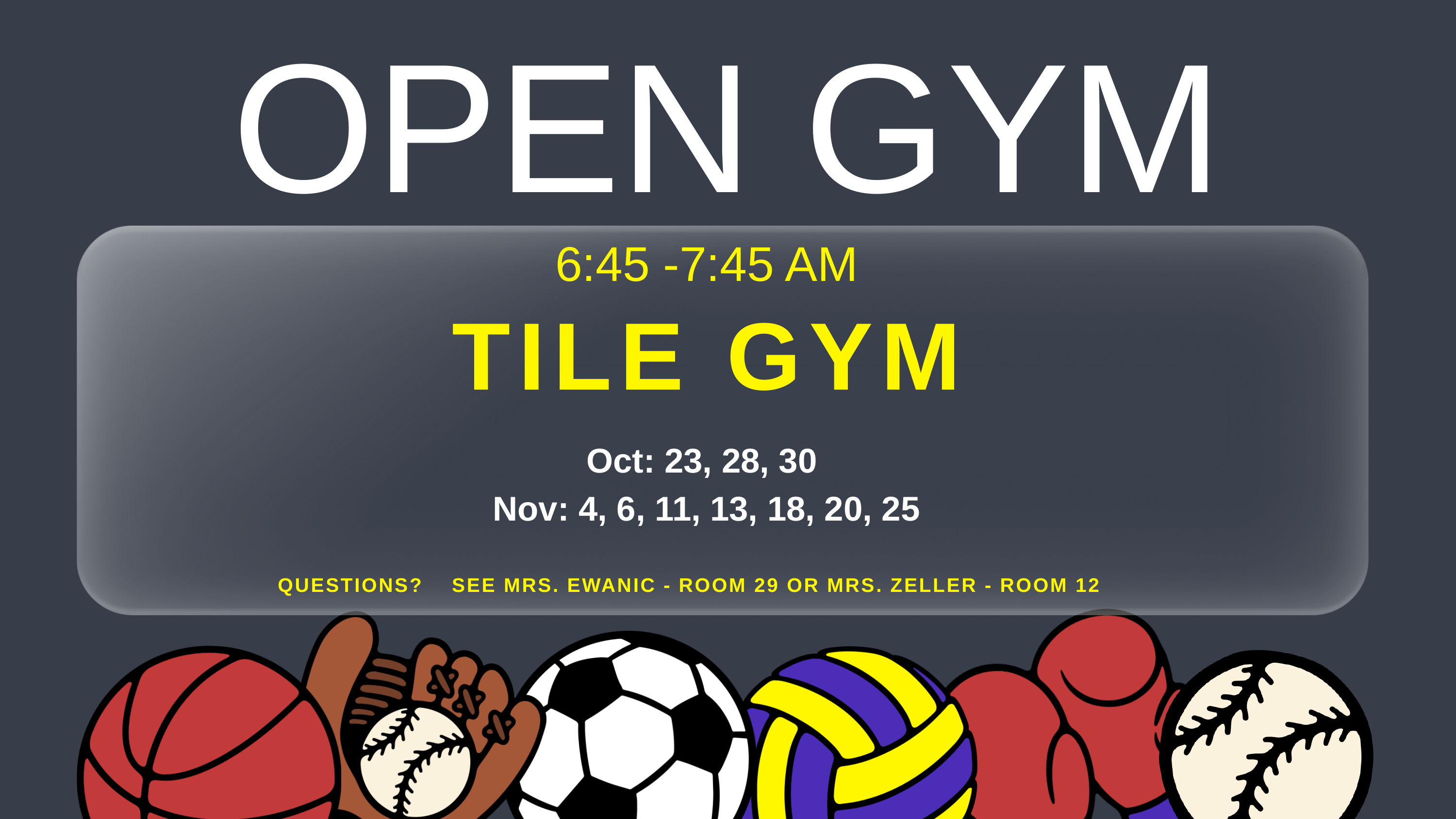

OPEN GYM

6:45 -7:45 AM
TILE GYM
Oct: 23, 28, 30
Nov: 4, 6, 11, 13, 18, 20, 25

QUESTIONS?    SEE MRS. EWANIC - ROOM 29 OR MRS. ZELLER - ROOM 12